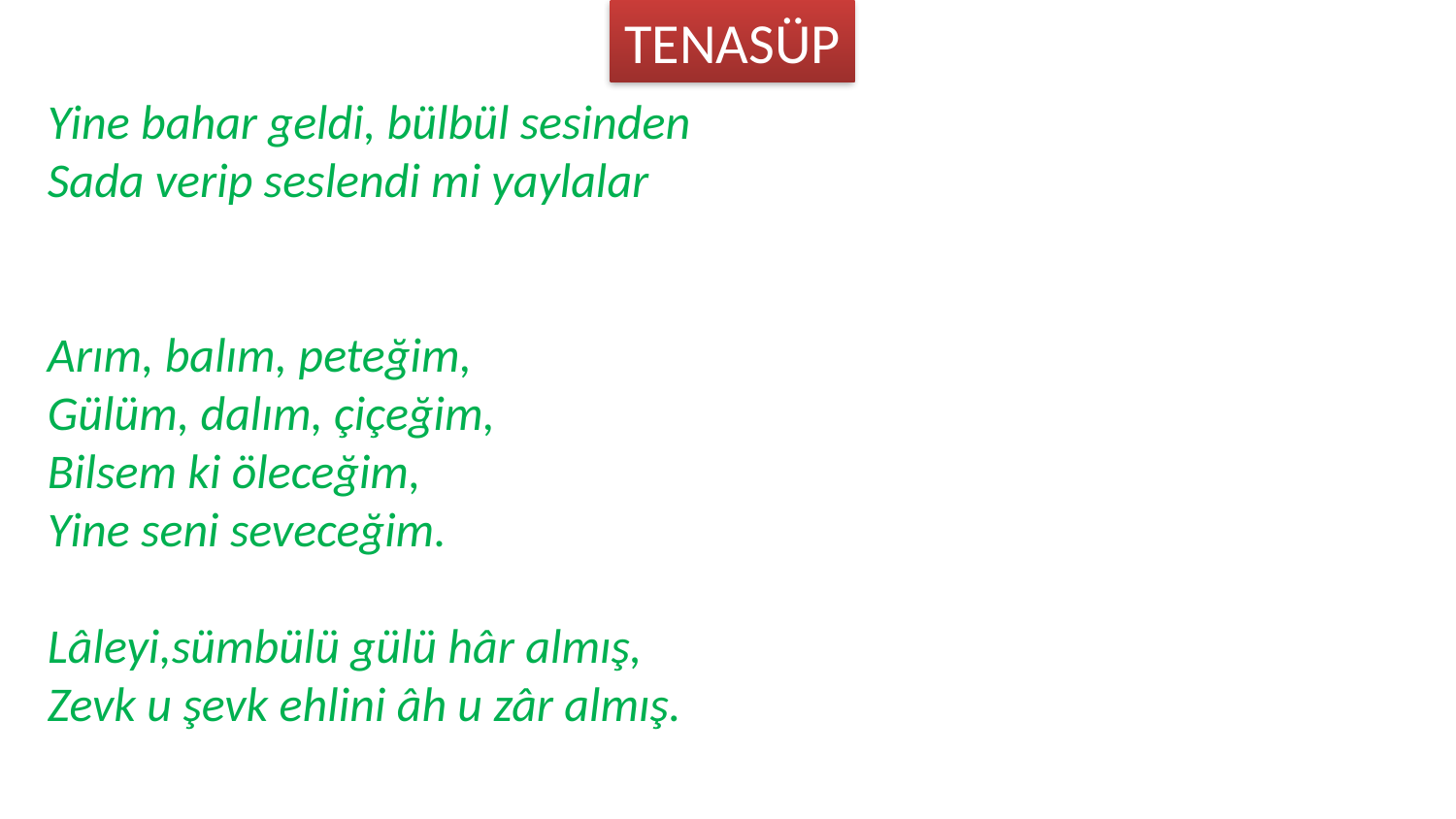

TENASÜP
Yine bahar geldi, bülbül sesinden
Sada verip seslendi mi yaylalar

Arım, balım, peteğim,
Gülüm, dalım, çiçeğim,
Bilsem ki öleceğim,
Yine seni seveceğim.

Lâleyi,sümbülü gülü hâr almış,
Zevk u şevk ehlini âh u zâr almış.